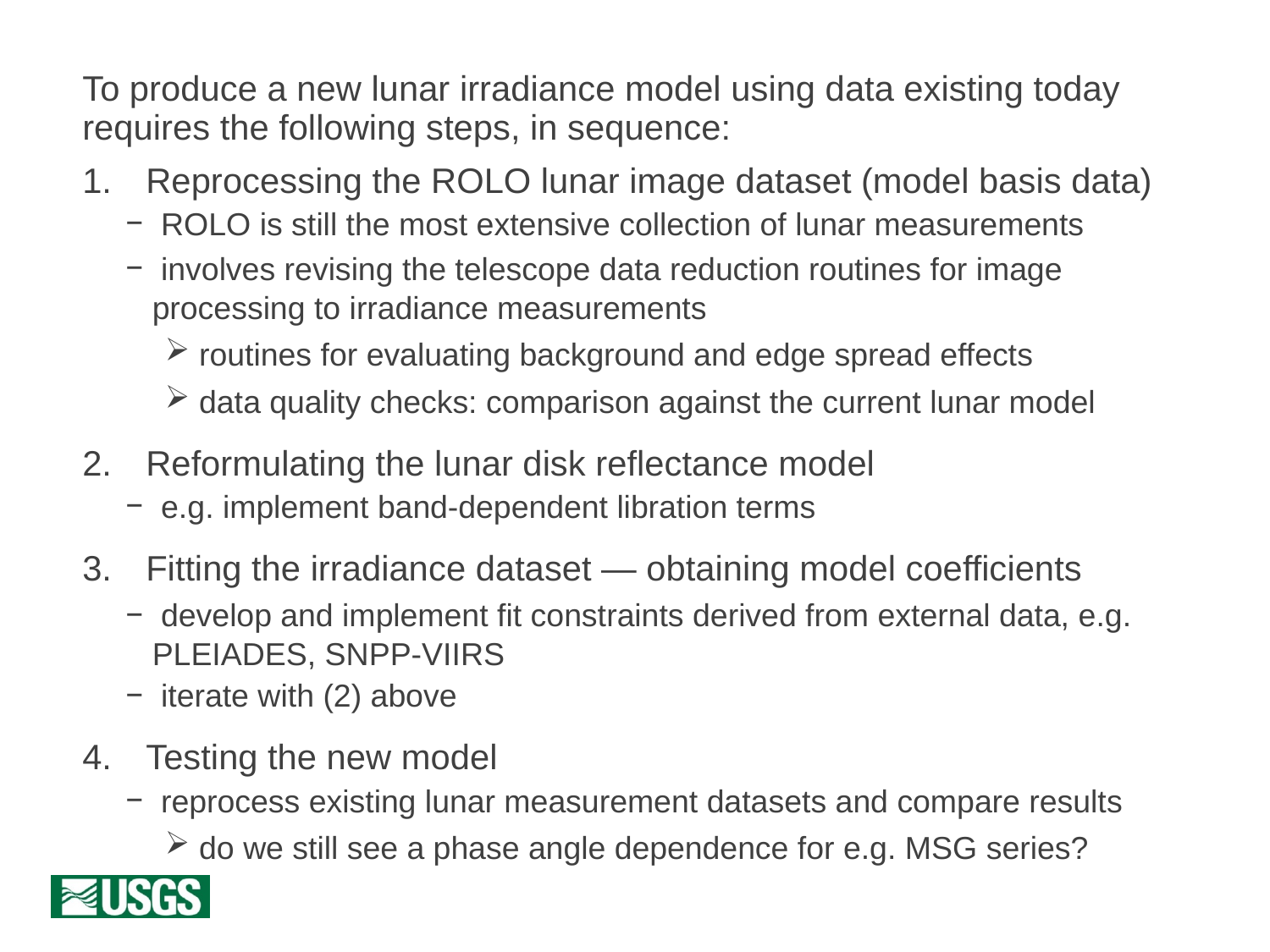

To produce a new lunar irradiance model using data existing today requires the following steps, in sequence:
Reprocessing the ROLO lunar image dataset (model basis data)
 ROLO is still the most extensive collection of lunar measurements
 involves revising the telescope data reduction routines for image processing to irradiance measurements
 routines for evaluating background and edge spread effects
 data quality checks: comparison against the current lunar model
Reformulating the lunar disk reflectance model
 e.g. implement band-dependent libration terms
Fitting the irradiance dataset — obtaining model coefficients
 develop and implement fit constraints derived from external data, e.g. PLEIADES, SNPP-VIIRS
 iterate with (2) above
Testing the new model
 reprocess existing lunar measurement datasets and compare results
 do we still see a phase angle dependence for e.g. MSG series?